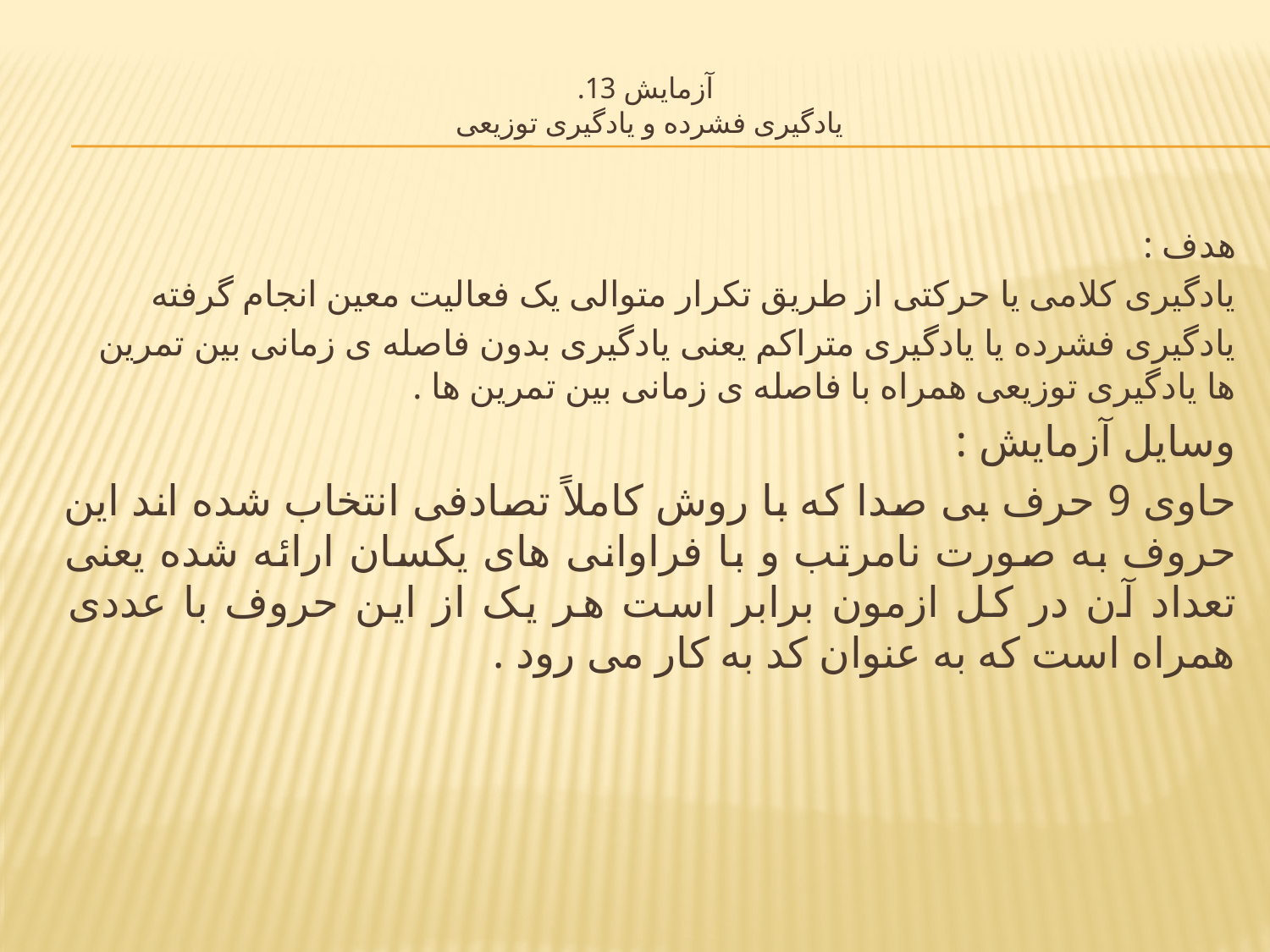

# آزمایش 13. یادگیری فشرده و یادگیری توزیعی
هدف :
یادگیری کلامی یا حرکتی از طریق تکرار متوالی یک فعالیت معین انجام گرفته
یادگیری فشرده یا یادگیری متراکم یعنی یادگیری بدون فاصله ی زمانی بین تمرین ها یادگیری توزیعی همراه با فاصله ی زمانی بین تمرین ها .
وسایل آزمایش :
حاوی 9 حرف بی صدا که با روش کاملاً تصادفی انتخاب شده اند این حروف به صورت نامرتب و با فراوانی های یکسان ارائه شده یعنی تعداد آن در کل ازمون برابر است هر یک از این حروف با عددی همراه است که به عنوان کد به کار می رود .